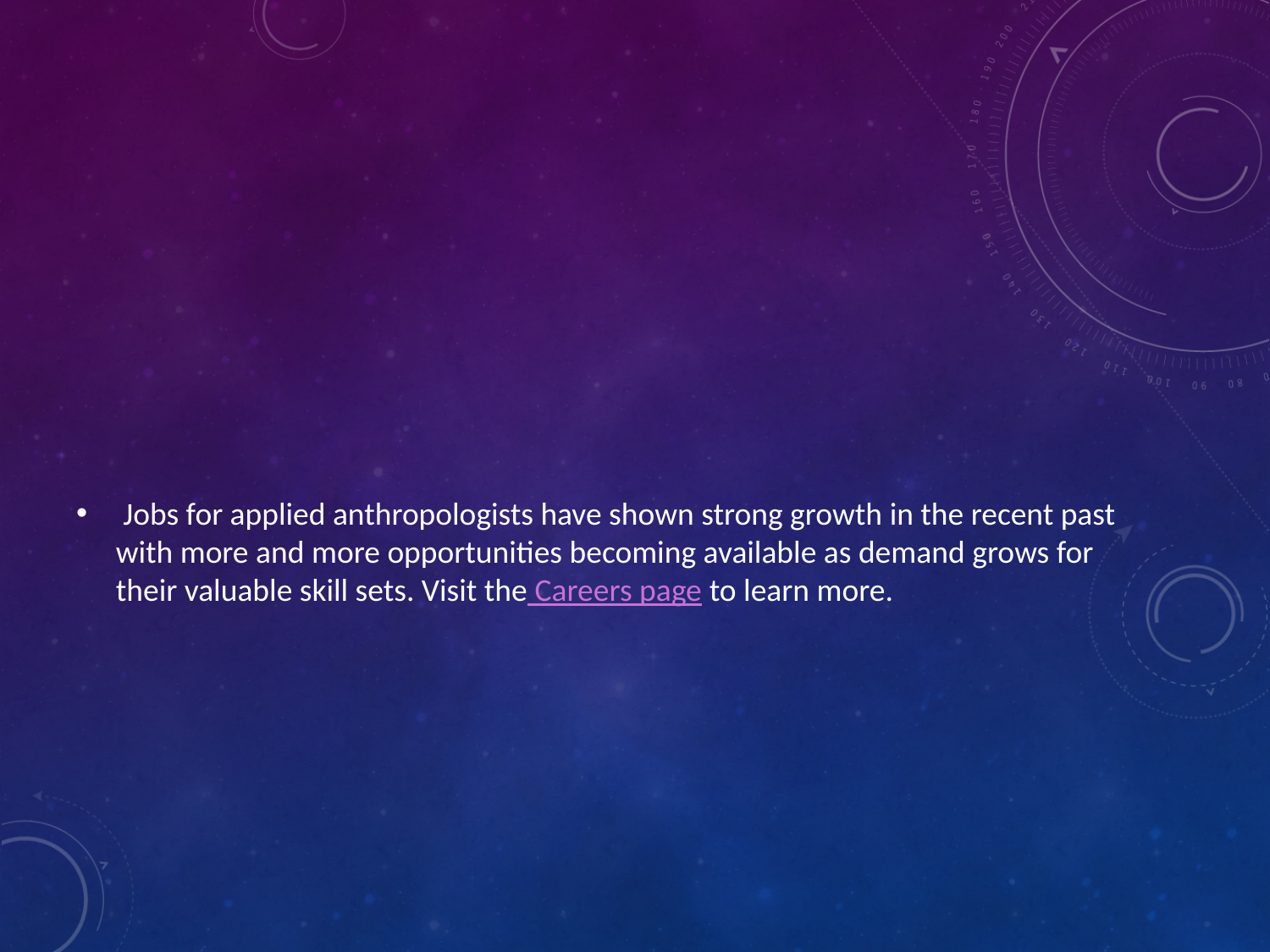

#
 Jobs for applied anthropologists have shown strong growth in the recent past with more and more opportunities becoming available as demand grows for their valuable skill sets. Visit the Careers page to learn more.